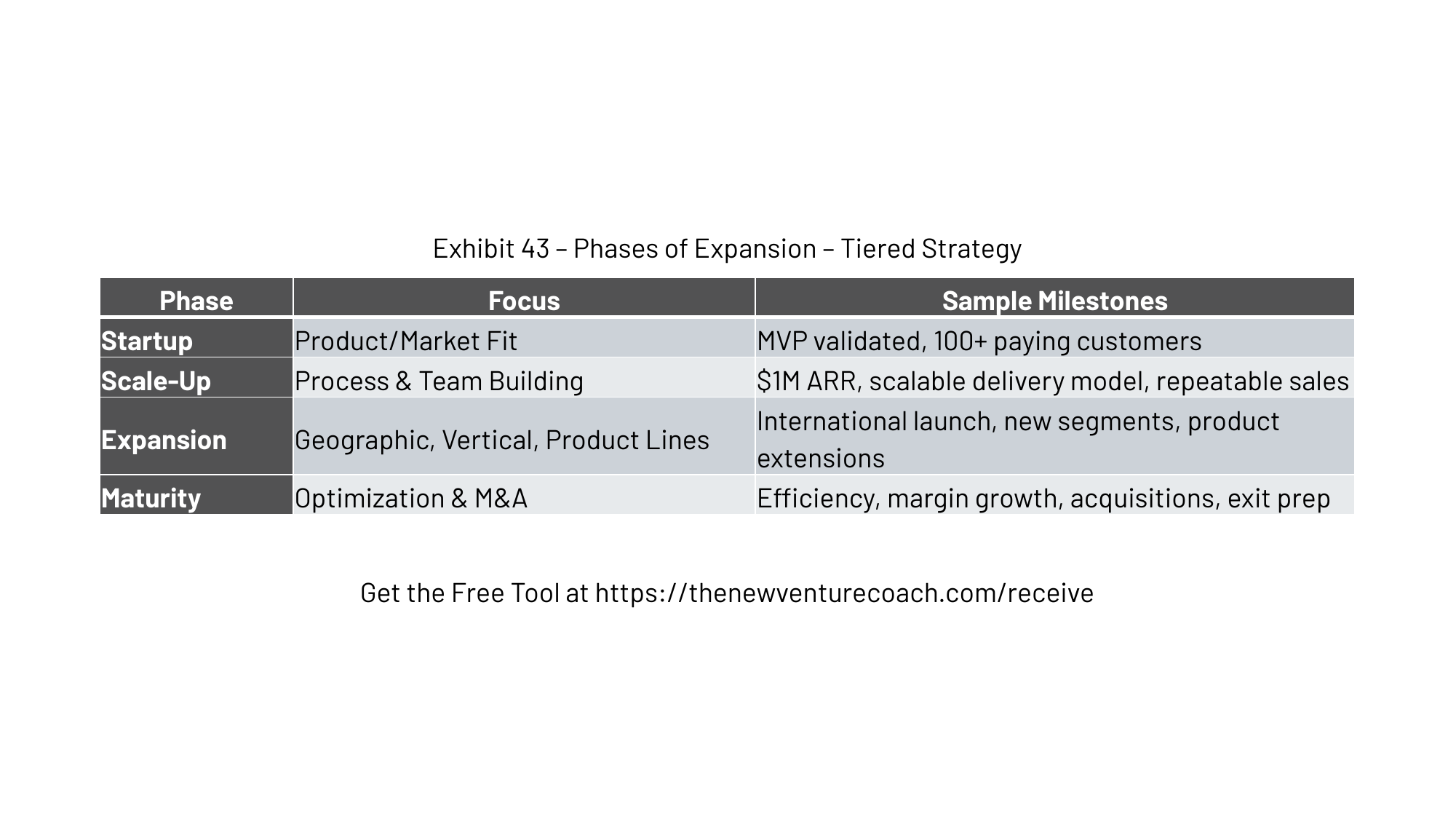

Exhibit 43 – Phases of Expansion – Tiered Strategy
| Phase | Focus | Sample Milestones |
| --- | --- | --- |
| Startup | Product/Market Fit | MVP validated, 100+ paying customers |
| Scale-Up | Process & Team Building | $1M ARR, scalable delivery model, repeatable sales |
| Expansion | Geographic, Vertical, Product Lines | International launch, new segments, product extensions |
| Maturity | Optimization & M&A | Efficiency, margin growth, acquisitions, exit prep |
Get the Free Tool at https://thenewventurecoach.com/receive